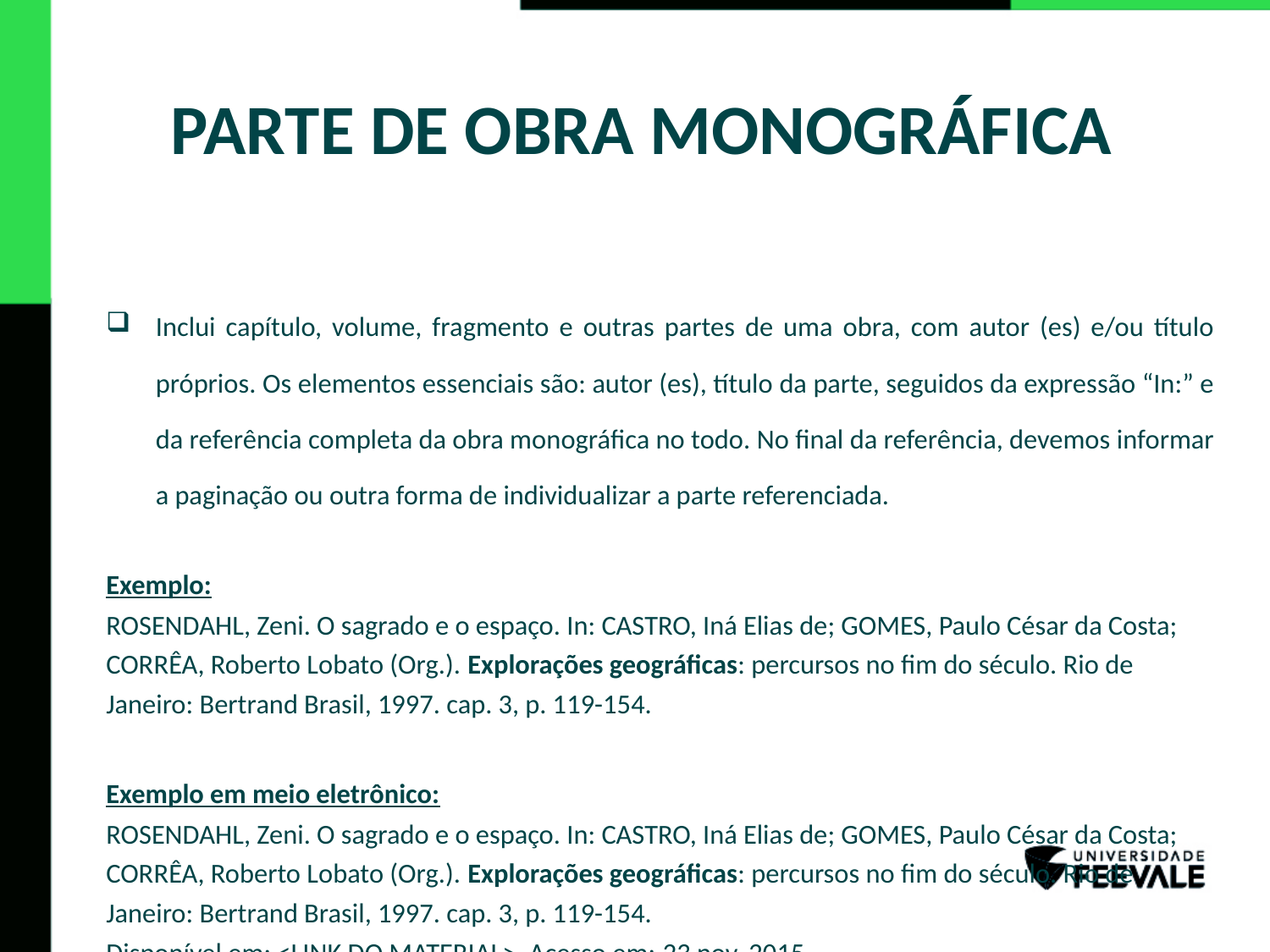

# PARTE DE OBRA MONOGRÁFICA
Inclui capítulo, volume, fragmento e outras partes de uma obra, com autor (es) e/ou título próprios. Os elementos essenciais são: autor (es), título da parte, seguidos da expressão “In:” e da referência completa da obra monográfica no todo. No final da referência, devemos informar a paginação ou outra forma de individualizar a parte referenciada.

Exemplo:
ROSENDAHL, Zeni. O sagrado e o espaço. In: CASTRO, Iná Elias de; GOMES, Paulo César da Costa; CORRÊA, Roberto Lobato (Org.). Explorações geográficas: percursos no fim do século. Rio de Janeiro: Bertrand Brasil, 1997. cap. 3, p. 119-154.

Exemplo em meio eletrônico:
ROSENDAHL, Zeni. O sagrado e o espaço. In: CASTRO, Iná Elias de; GOMES, Paulo César da Costa; CORRÊA, Roberto Lobato (Org.). Explorações geográficas: percursos no fim do século. Rio de Janeiro: Bertrand Brasil, 1997. cap. 3, p. 119-154.
Disponível em: <LINK DO MATERIAL>. Acesso em: 23 nov. 2015.